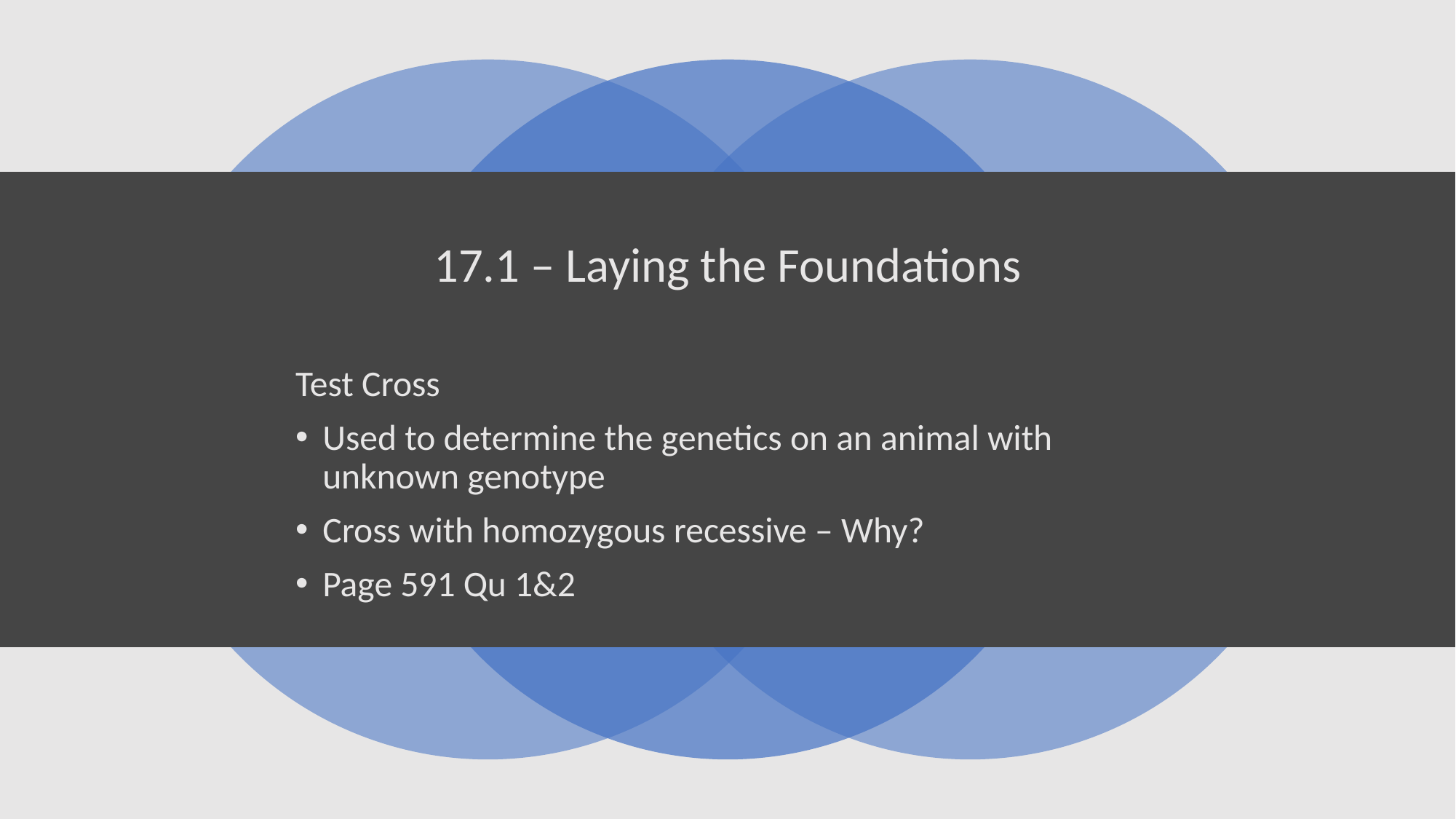

# 17.1 – Laying the Foundations
Test Cross
Used to determine the genetics on an animal with unknown genotype
Cross with homozygous recessive – Why?
Page 591 Qu 1&2